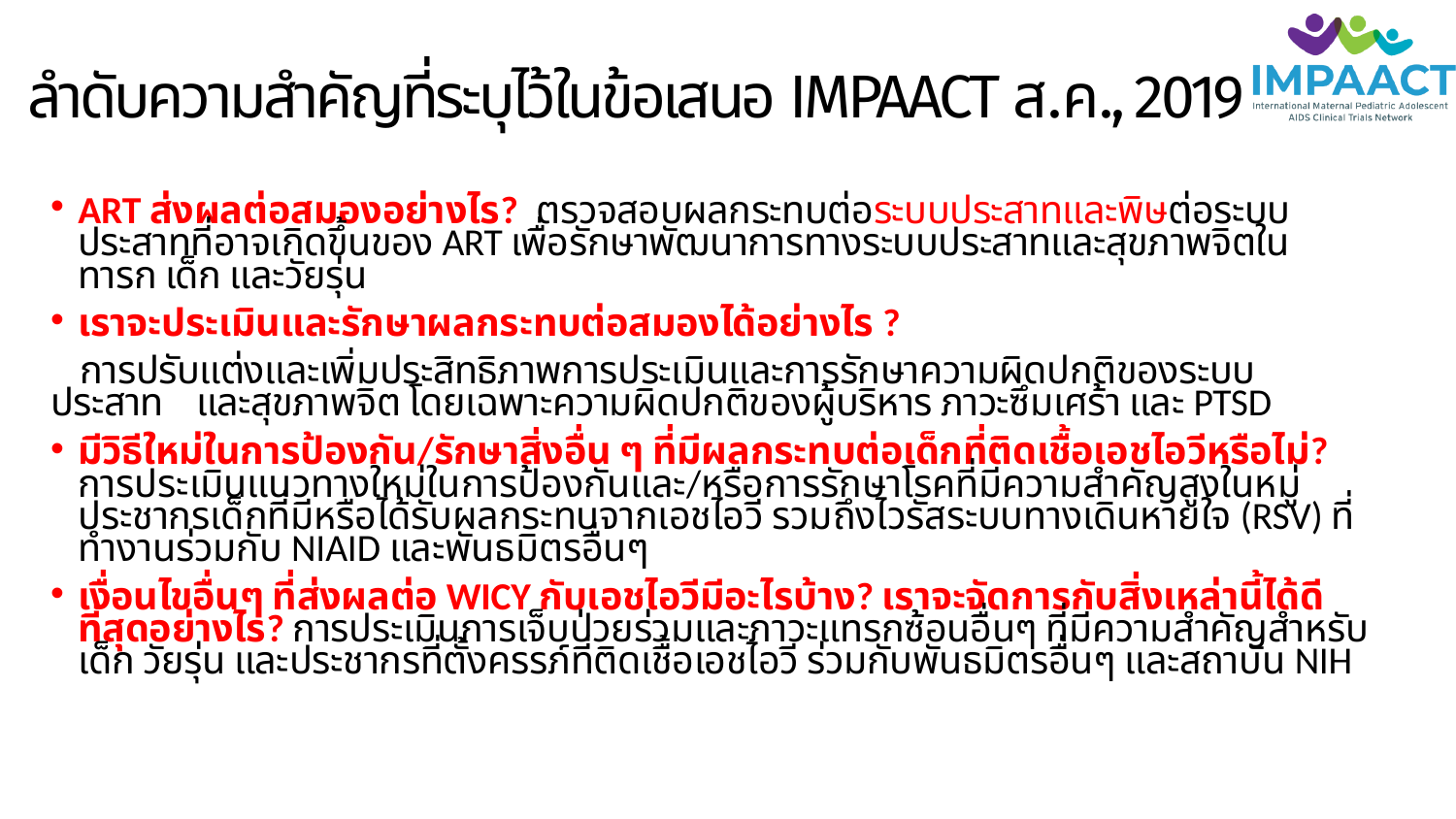

# ลำดับความสำคัญที่ระบุไว้ในข้อเสนอ IMPAACT ส.ค., 2019
ART ส่งผลต่อสมองอย่างไร?  ตรวจสอบผลกระทบต่อระบบประสาทและพิษต่อระบบประสาทที่อาจเกิดขึ้นของ ART เพื่อรักษาพัฒนาการทางระบบประสาทและสุขภาพจิตในทารก เด็ก และวัยรุ่น
เราจะประเมินและรักษาผลกระทบต่อสมองได้อย่างไร ?
	การปรับแต่งและเพิ่มประสิทธิภาพการประเมินและการรักษาความผิดปกติของระบบประสาท	และสุขภาพจิต โดยเฉพาะความผิดปกติของผู้บริหาร ภาวะซึมเศร้า และ PTSD
มีวิธีใหม่ในการป้องกัน/รักษาสิ่งอื่น ๆ ที่มีผลกระทบต่อเด็กที่ติดเชื้อเอชไอวีหรือไม่? การประเมินแนวทางใหม่ในการป้องกันและ/หรือการรักษาโรคที่มีความสำคัญสูงในหมู่ประชากรเด็กที่มีหรือได้รับผลกระทบจากเอชไอวี รวมถึงไวรัสระบบทางเดินหายใจ (RSV) ที่ทำงานร่วมกับ NIAID และพันธมิตรอื่นๆ
เงื่อนไขอื่นๆ ที่ส่งผลต่อ WICY กับเอชไอวีมีอะไรบ้าง? เราจะจัดการกับสิ่งเหล่านี้ได้ดีที่สุดอย่างไร? การประเมินการเจ็บป่วยร่วมและภาวะแทรกซ้อนอื่นๆ ที่มีความสำคัญสำหรับเด็ก วัยรุ่น และประชากรที่ตั้งครรภ์ที่ติดเชื้อเอชไอวี ร่วมกับพันธมิตรอื่นๆ และสถาบัน NIH